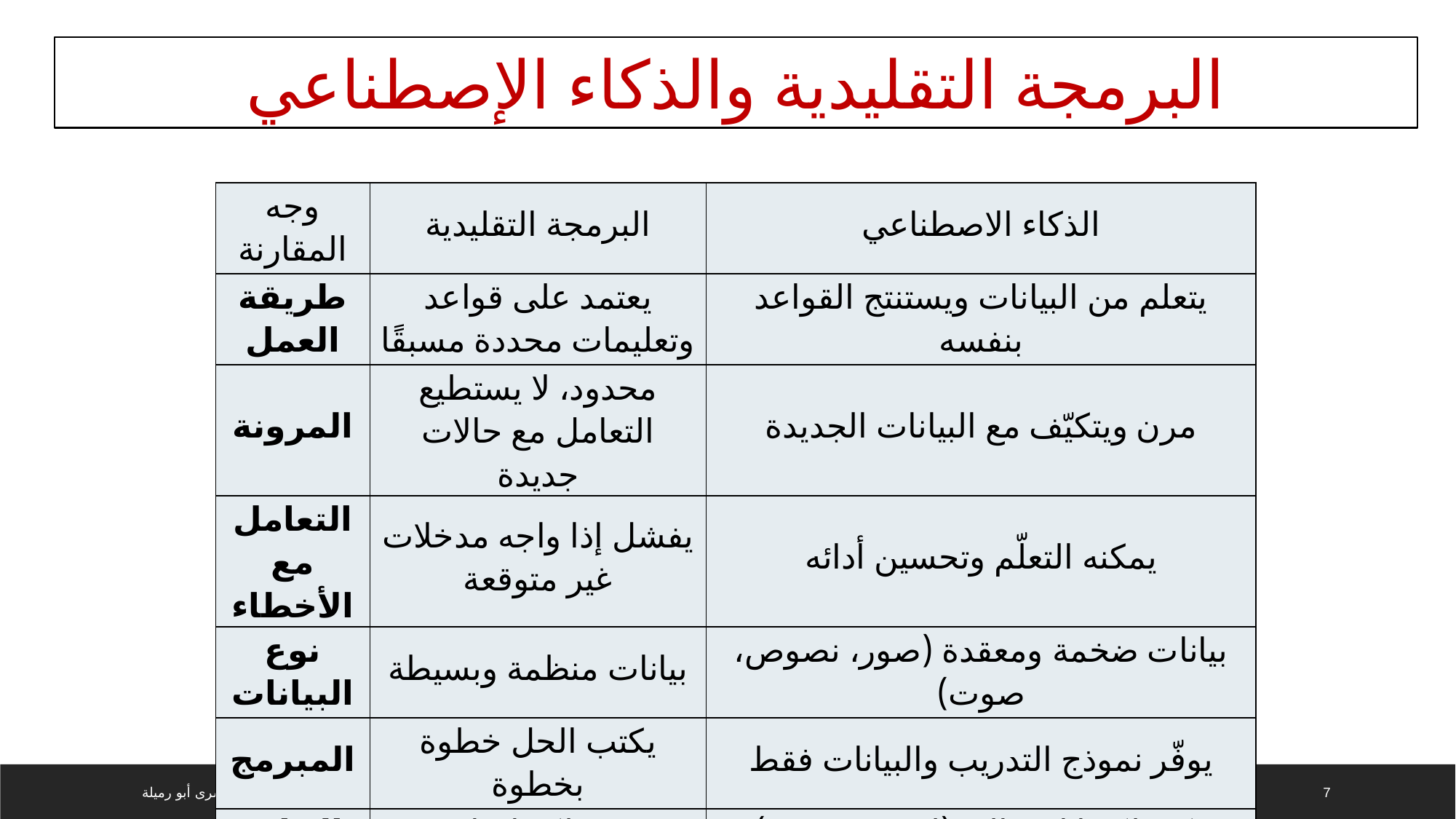

البرمجة التقليدية والذكاء الإصطناعي

| وجه المقارنة | البرمجة التقليدية | الذكاء الاصطناعي |
| --- | --- | --- |
| طريقة العمل | يعتمد على قواعد وتعليمات محددة مسبقًا | يتعلم من البيانات ويستنتج القواعد بنفسه |
| المرونة | محدود، لا يستطيع التعامل مع حالات جديدة | مرن ويتكيّف مع البيانات الجديدة |
| التعامل مع الأخطاء | يفشل إذا واجه مدخلات غير متوقعة | يمكنه التعلّم وتحسين أدائه |
| نوع البيانات | بيانات منظمة وبسيطة | بيانات ضخمة ومعقدة (صور، نصوص، صوت) |
| المبرمج | يكتب الحل خطوة بخطوة | يوفّر نموذج التدريب والبيانات فقط |
| النتائج | دقيقة لكنها جامدة | ذكية لكنها احتمالية (ليست 100%) |
إعداد: م.رندة الدلة / م.علا الطيطي/ م.يسرى أبو رميلة
7